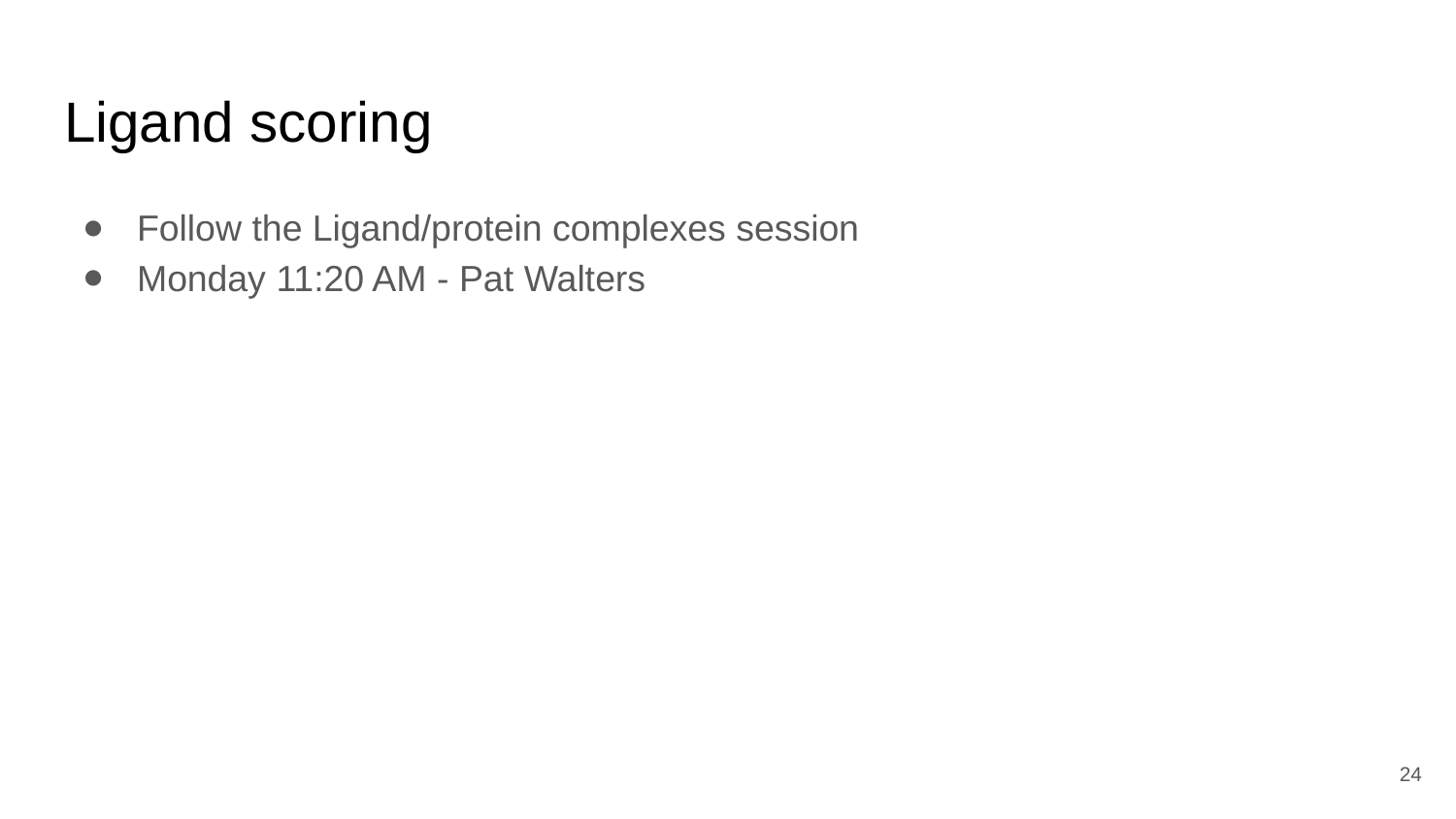

Ligand scoring
Follow the Ligand/protein complexes session
Monday 11:20 AM - Pat Walters
24